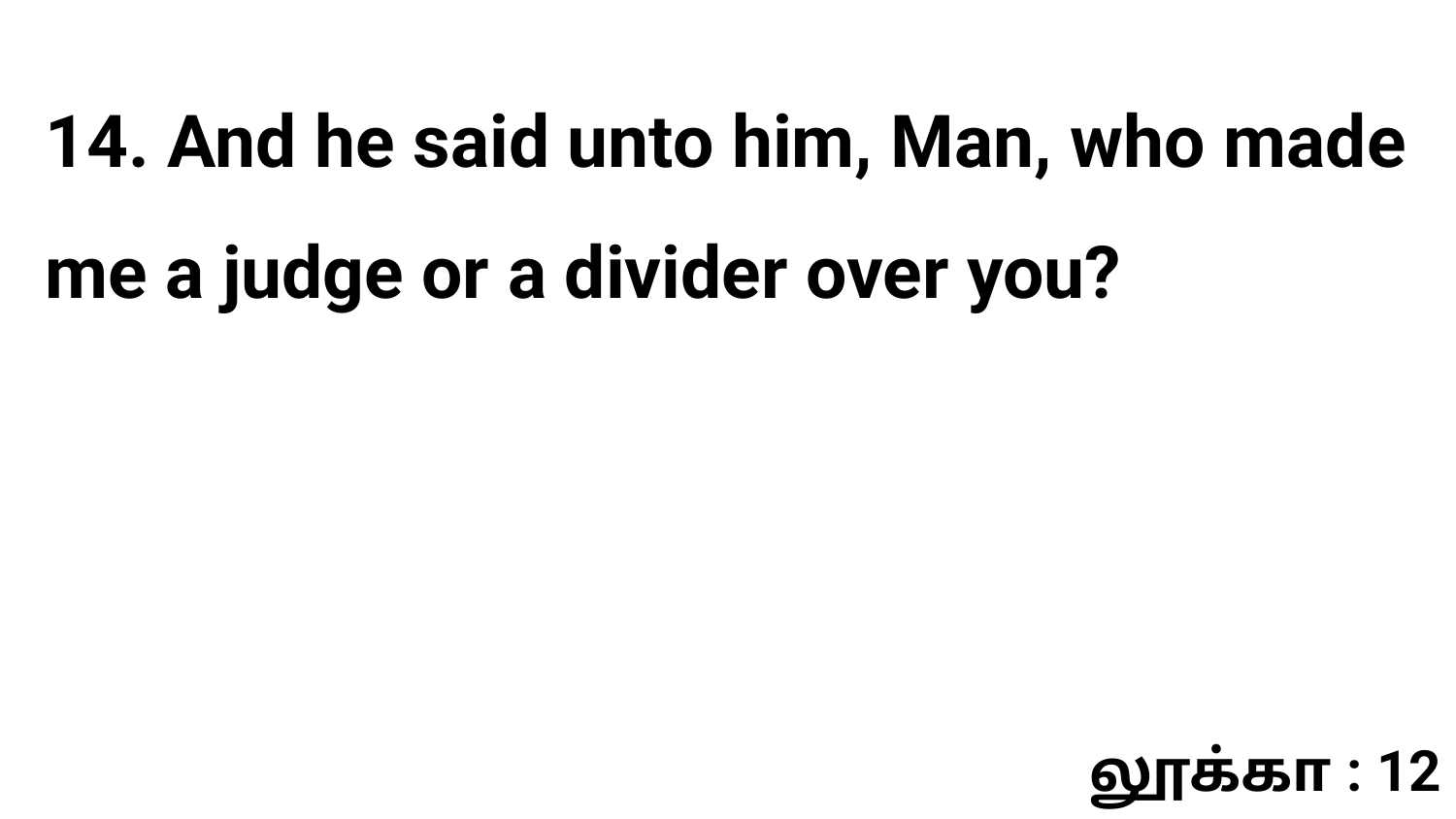

14. And he said unto him, Man, who made me a judge or a divider over you?
லூக்கா : 12